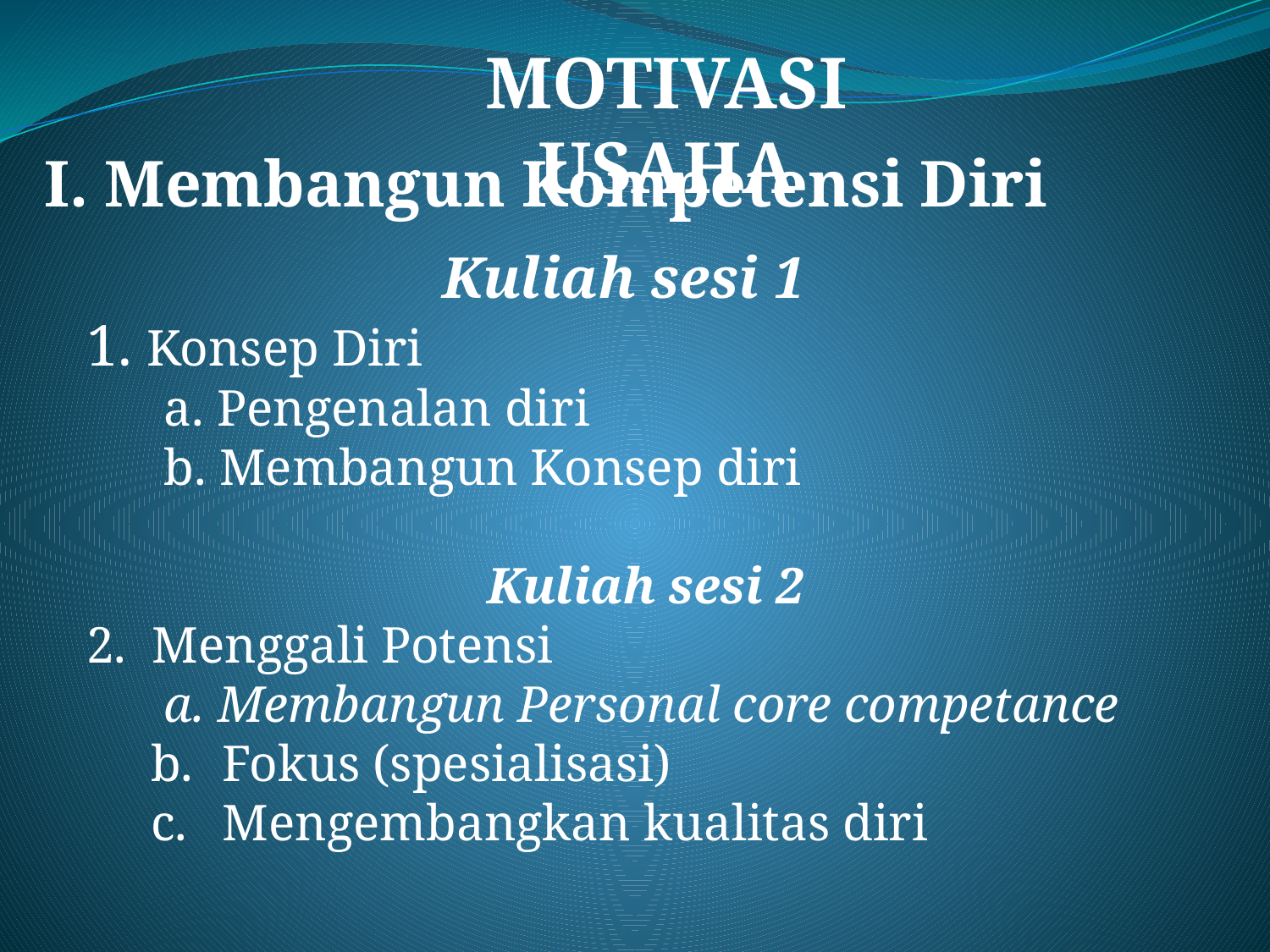

MOTIVASI USAHA
I. Membangun Kompetensi Diri
Kuliah sesi 1
 Konsep Diri
      a. Pengenalan diri
      b. Membangun Konsep diri

Kuliah sesi 2
2.  Menggali Potensi
      a. Membangun Personal core competance
Fokus (spesialisasi)
Mengembangkan kualitas diri